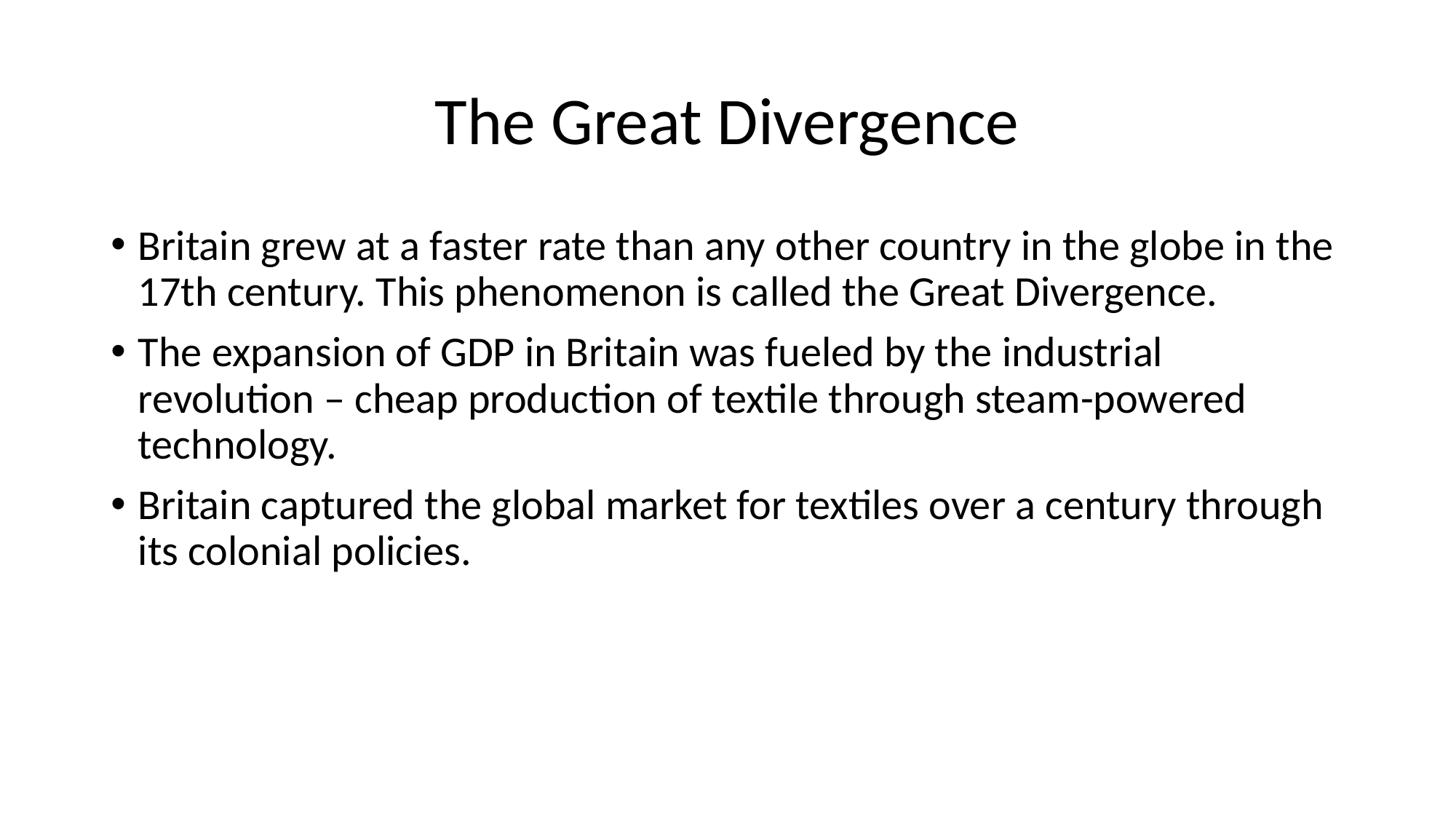

# The Great Divergence
Britain grew at a faster rate than any other country in the globe in the 17th century. This phenomenon is called the Great Divergence.
The expansion of GDP in Britain was fueled by the industrial revolution – cheap production of textile through steam-powered technology.
Britain captured the global market for textiles over a century through its colonial policies.